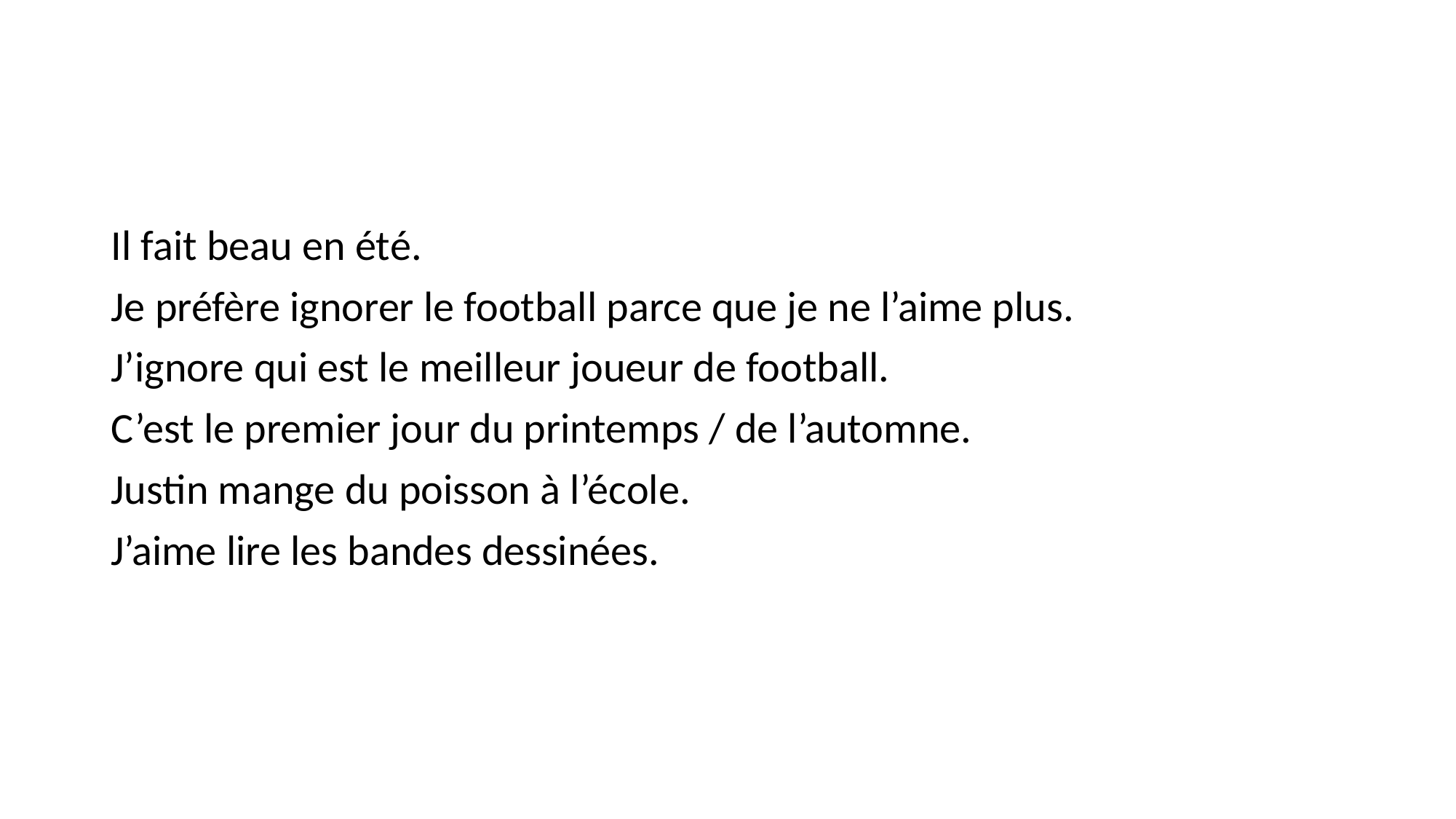

#
Il fait beau en été.
Je préfère ignorer le football parce que je ne l’aime plus.
J’ignore qui est le meilleur joueur de football.
C’est le premier jour du printemps / de l’automne.
Justin mange du poisson à l’école.
J’aime lire les bandes dessinées.